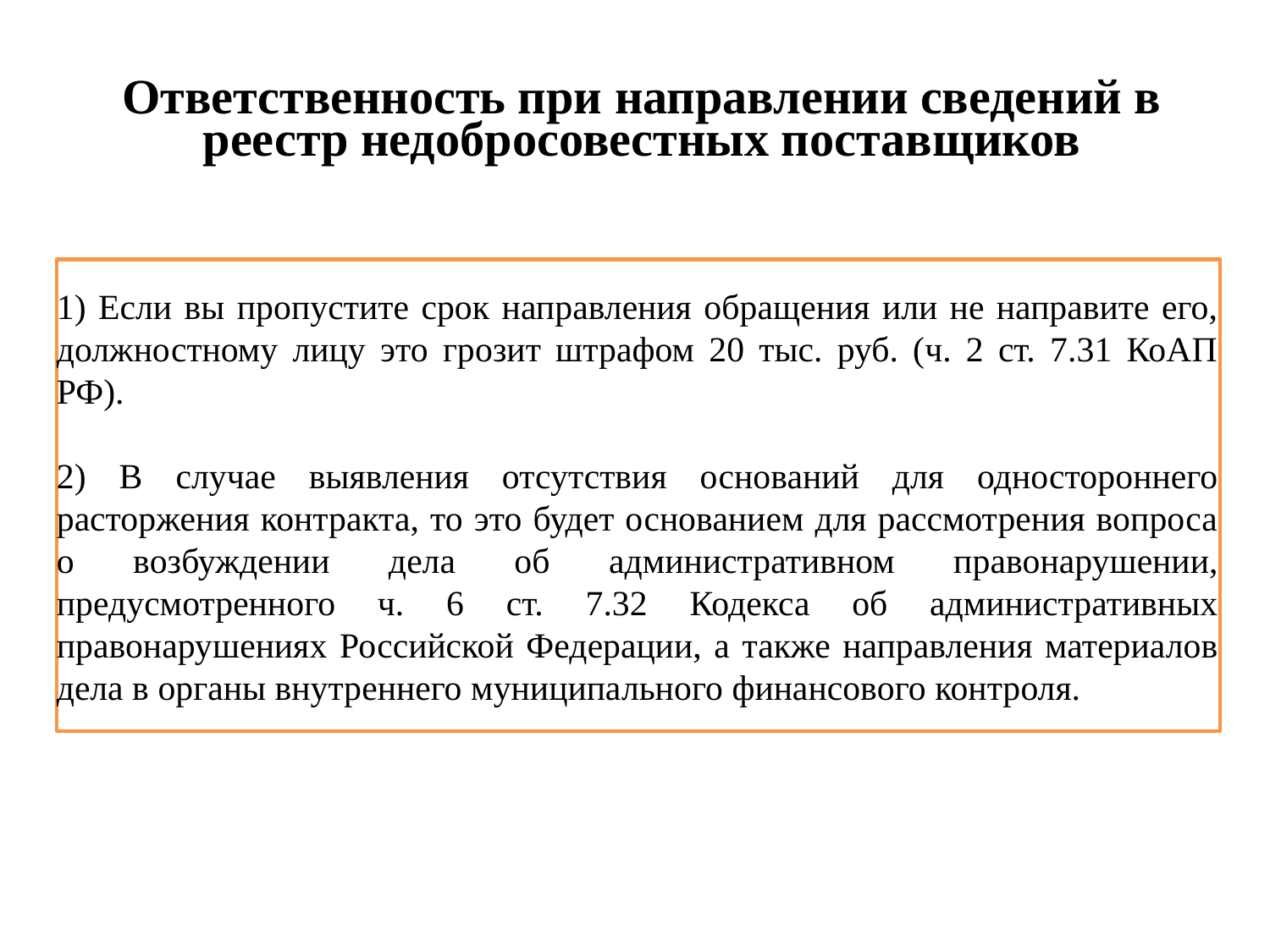

Ответственность при направлении сведений в реестр недобросовестных поставщиков
1) Если вы пропустите срок направления обращения или не направите его, должностному лицу это грозит штрафом 20 тыс. руб. (ч. 2 ст. 7.31 КоАП РФ).

2) В случае выявления отсутствия оснований для одностороннего расторжения контракта, то это будет основанием для рассмотрения вопроса о возбуждении дела об административном правонарушении, предусмотренного ч. 6 ст. 7.32 Кодекса об административных правонарушениях Российской Федерации, а также направления материалов дела в органы внутреннего муниципального финансового контроля.